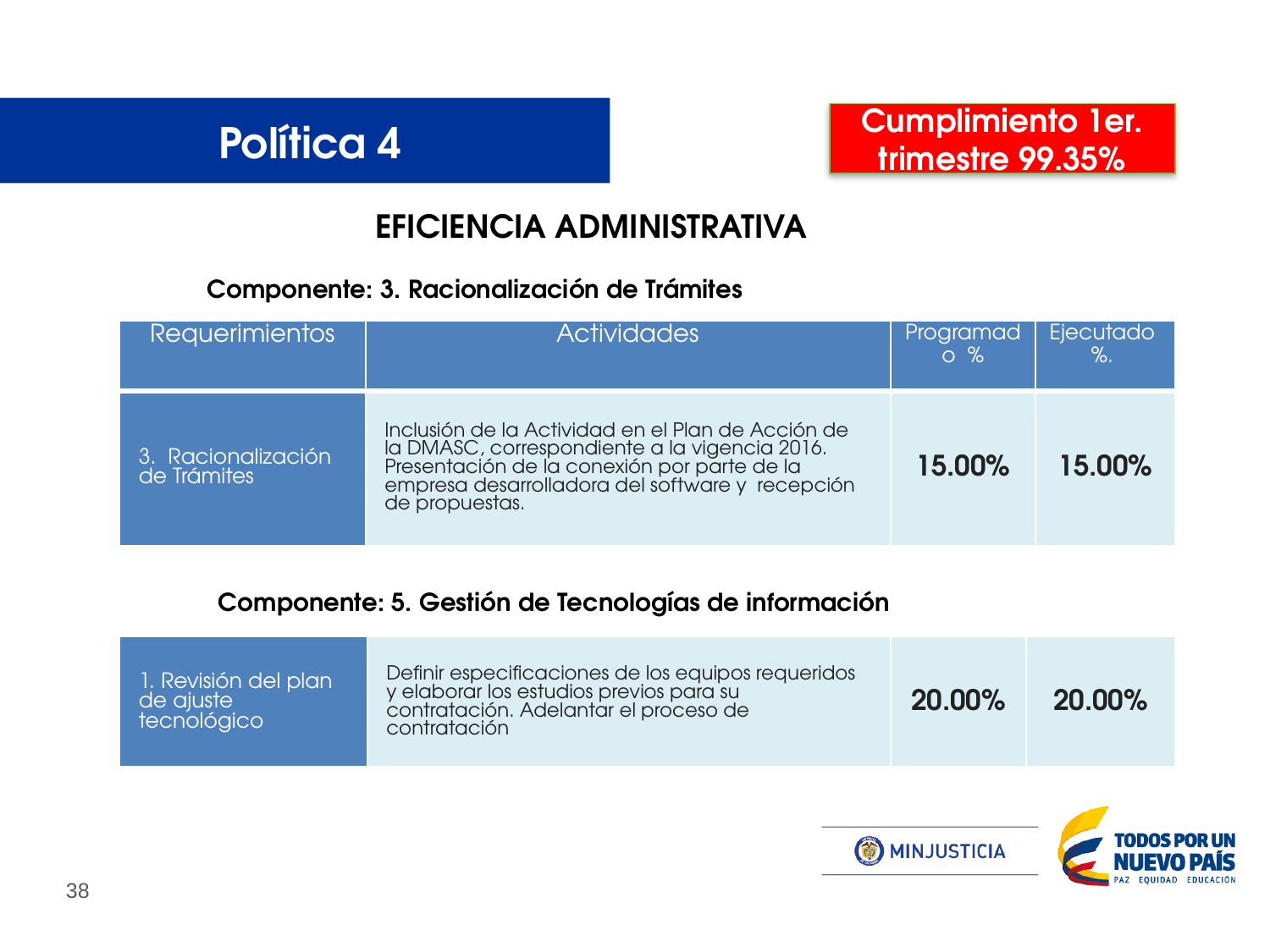

Cumplimiento 1er. trimestre 99.35%
# Política 4
Política 4
EFICIENCIA ADMINISTRATIVA
Componente: 3. Racionalización de Trámites
| Requerimientos | Actividades | Programado % | Ejecutado %. |
| --- | --- | --- | --- |
| 3. Racionalización de Trámites | Inclusión de la Actividad en el Plan de Acción de la DMASC, correspondiente a la vigencia 2016. Presentación de la conexión por parte de la empresa desarrolladora del software y recepción de propuestas. | 15.00% | 15.00% |
Componente: 5. Gestión de Tecnologías de información
| 1. Revisión del plan de ajuste tecnológico | Definir especificaciones de los equipos requeridos y elaborar los estudios previos para su contratación. Adelantar el proceso de contratación | 20.00% | 20.00% |
| --- | --- | --- | --- |